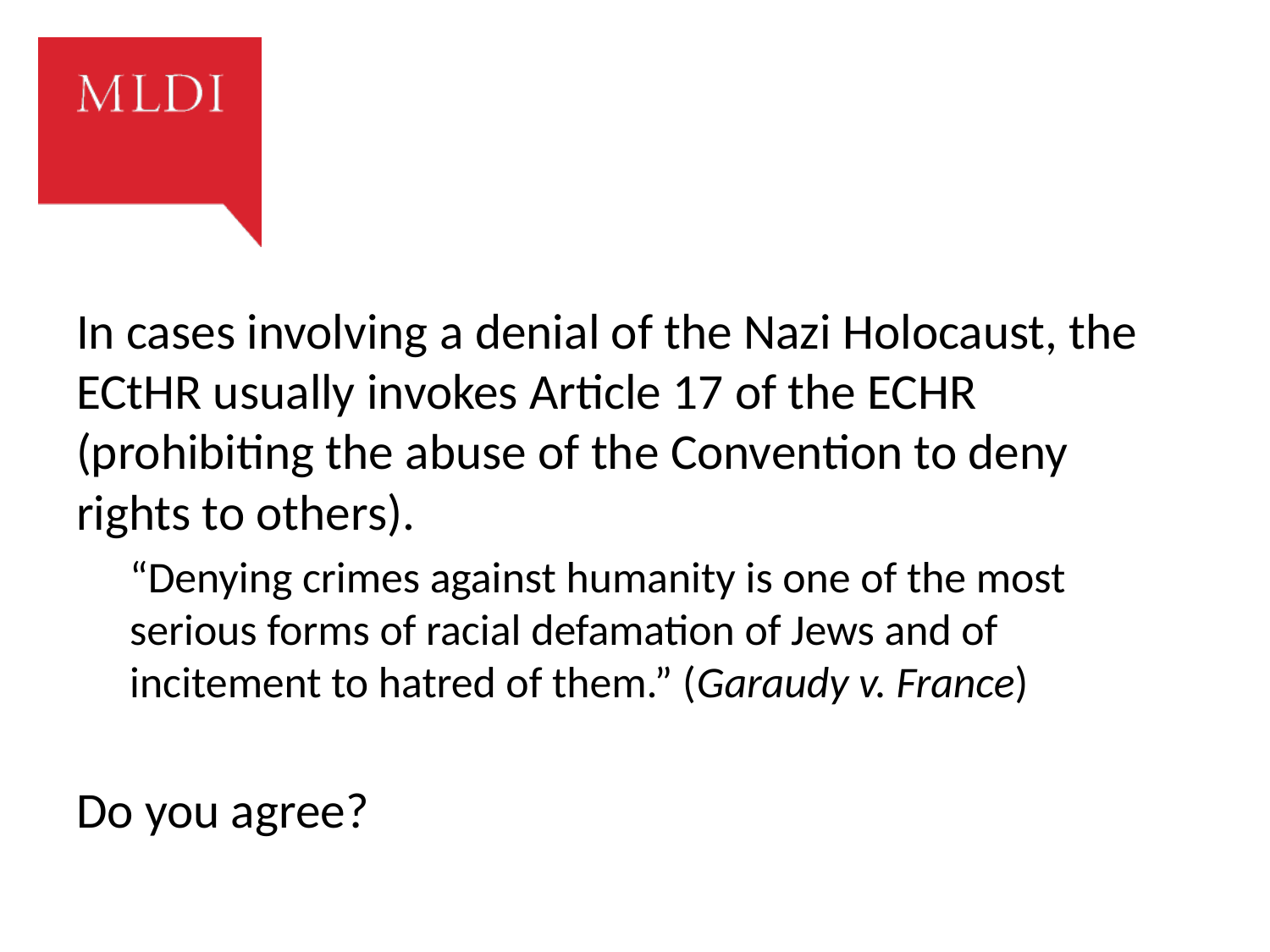

#

In cases involving a denial of the Nazi Holocaust, the ECtHR usually invokes Article 17 of the ECHR (prohibiting the abuse of the Convention to deny rights to others).
“Denying crimes against humanity is one of the most serious forms of racial defamation of Jews and of incitement to hatred of them.” (Garaudy v. France)

Do you agree?